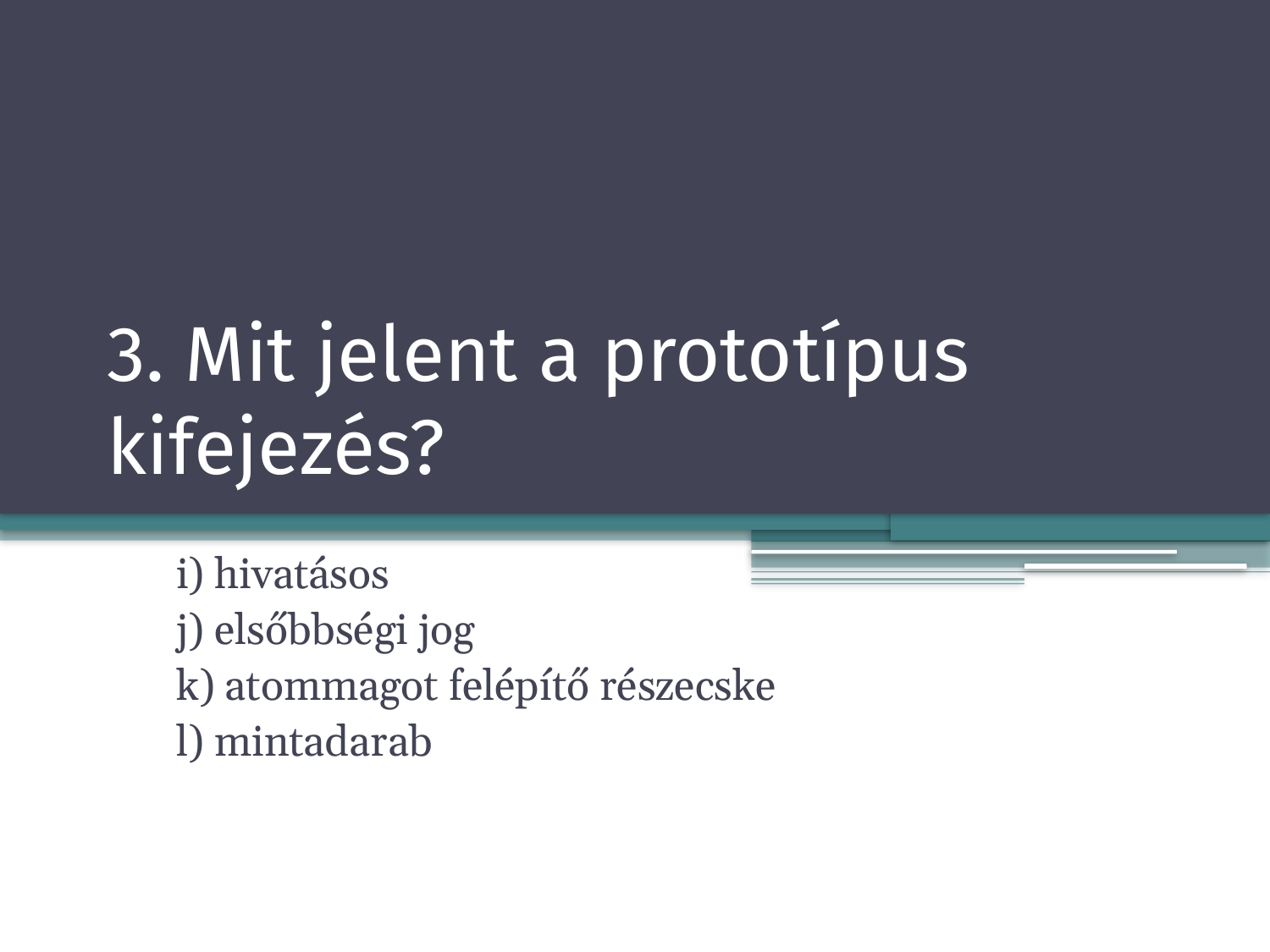

# 3. Mit jelent a prototípus kifejezés?
i) hivatásos
j) elsőbbségi jog
k) atommagot felépítő részecske
l) mintadarab